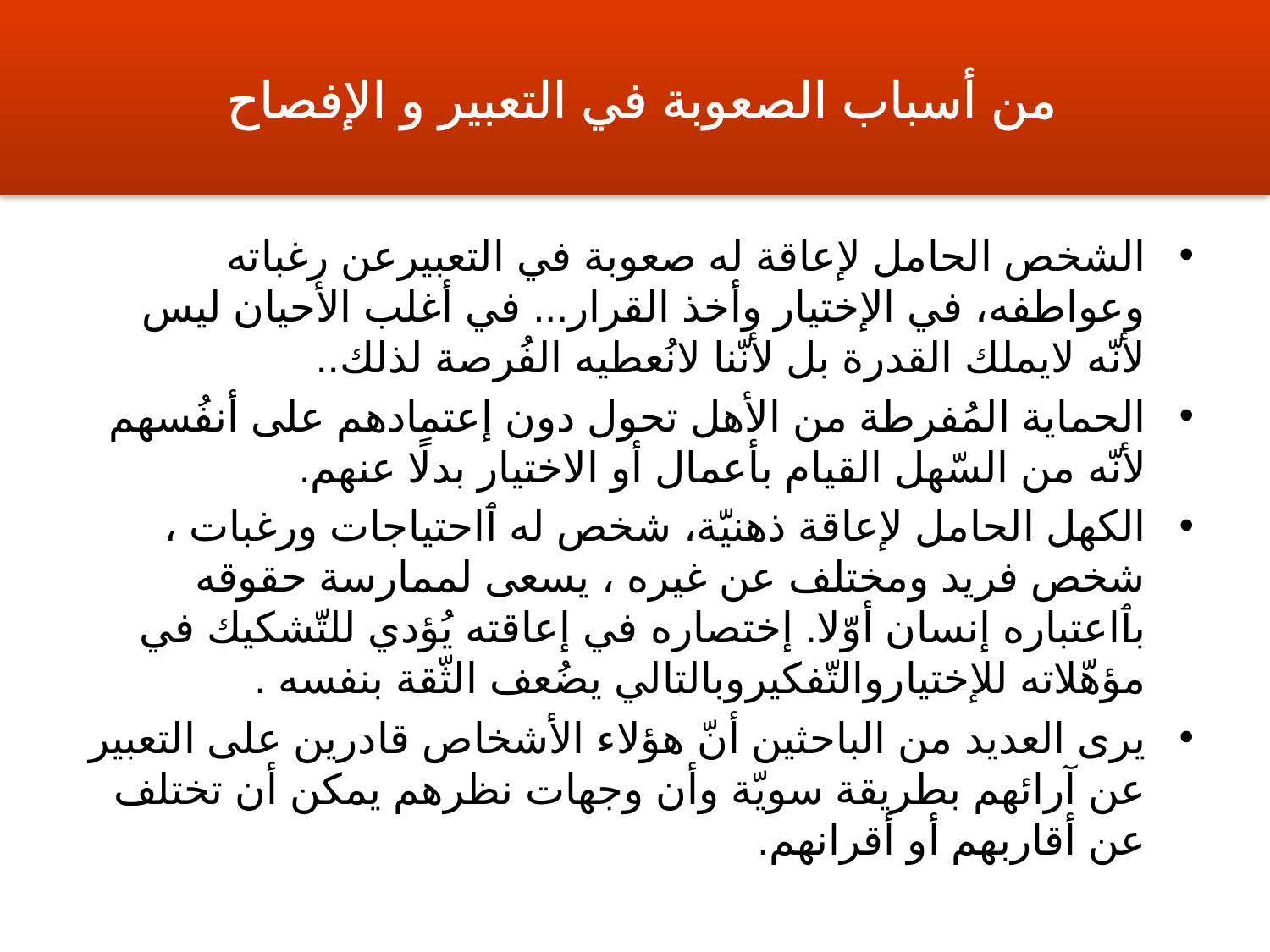

# من أسباب الصعوبة في التعبير و الإفصاح
الشخص الحامل لإعاقة له صعوبة في التعبيرعن رغباته وعواطفه، في الإختيار وأخذ القرار... في أغلب الأحيان ليس لأنّه لايملك القدرة بل لأنّنا لانُعطيه الفُرصة لذلك..
الحماية المُفرطة من الأهل تحول دون إعتمادهم على أنفُسهم  لأنّه من السّهل القيام بأعمال أو الاختيار بدلًا عنهم.
الكهل الحامل لإعاقة ذهنيّة، شخص له ٱاحتياجات ورغبات ، شخص فريد ومختلف عن غيره ، يسعى لممارسة حقوقه بٱاعتباره إنسان أوّلا. إختصاره في إعاقته يُؤدي للتّشكيك في مؤهّلاته للإختياروالتّفكيروبالتالي يضُعف الثّقة بنفسه .
يرى العديد من الباحثين أنّ هؤلاء الأشخاص قادرين على التعبير عن آرائهم بطريقة سويّة وأن وجهات نظرهم يمكن أن تختلف عن أقاربهم أو أقرانهم.